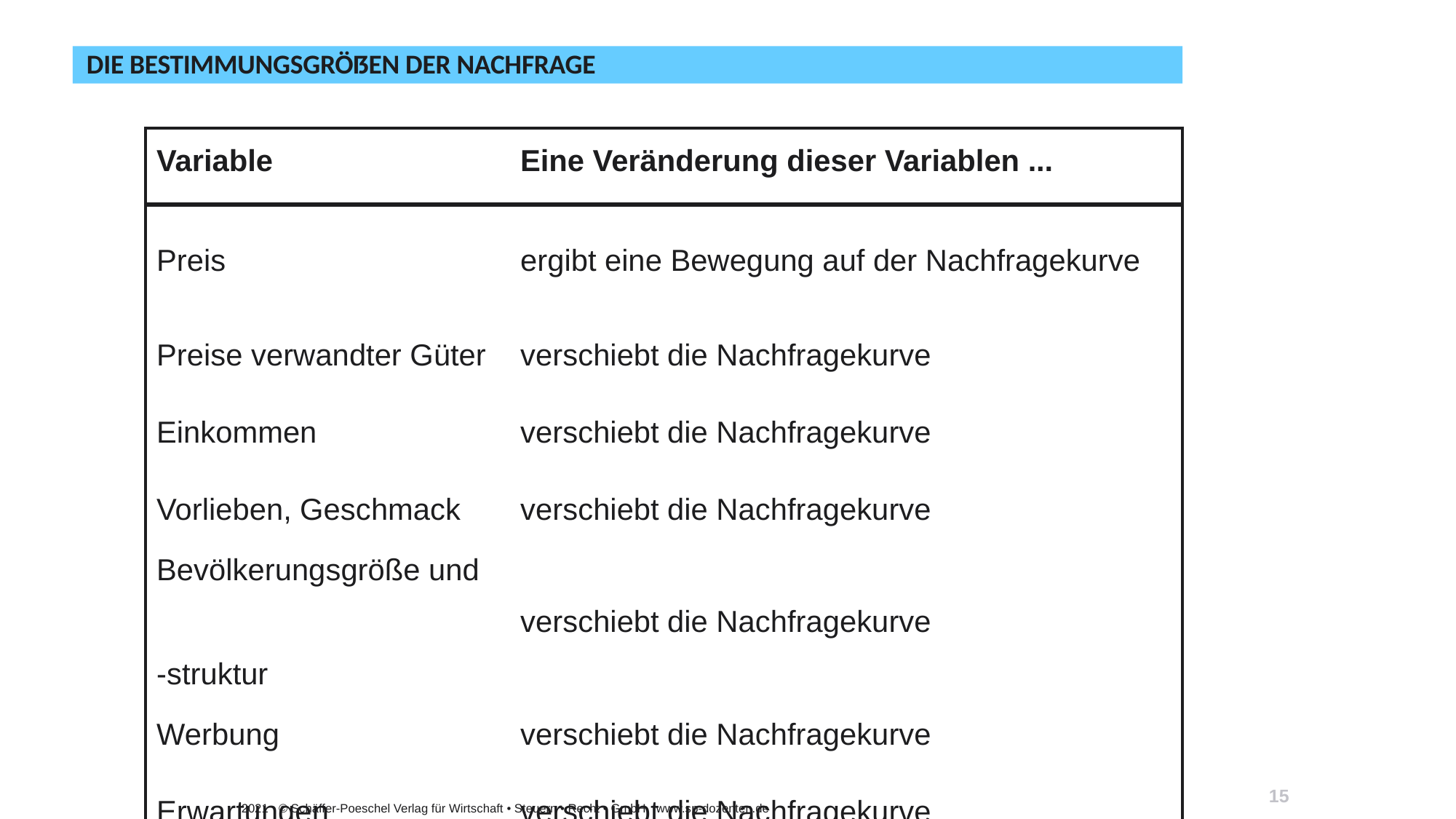

# Die Bestimmungsgrößen der Nachfrage
| Variable | Eine Veränderung dieser Variablen ... |
| --- | --- |
| Preis | ergibt eine Bewegung auf der Nachfragekurve |
| Preise verwandter Güter | verschiebt die Nachfragekurve |
| Einkommen | verschiebt die Nachfragekurve |
| Vorlieben, Geschmack | verschiebt die Nachfragekurve |
| Bevölkerungsgröße und -struktur | verschiebt die Nachfragekurve |
| Werbung | verschiebt die Nachfragekurve |
| Erwartungen | verschiebt die Nachfragekurve |
15
2021   © Schäffer-Poeschel Verlag für Wirtschaft • Steuern • Recht • GmbH   www.sp-dozenten.de